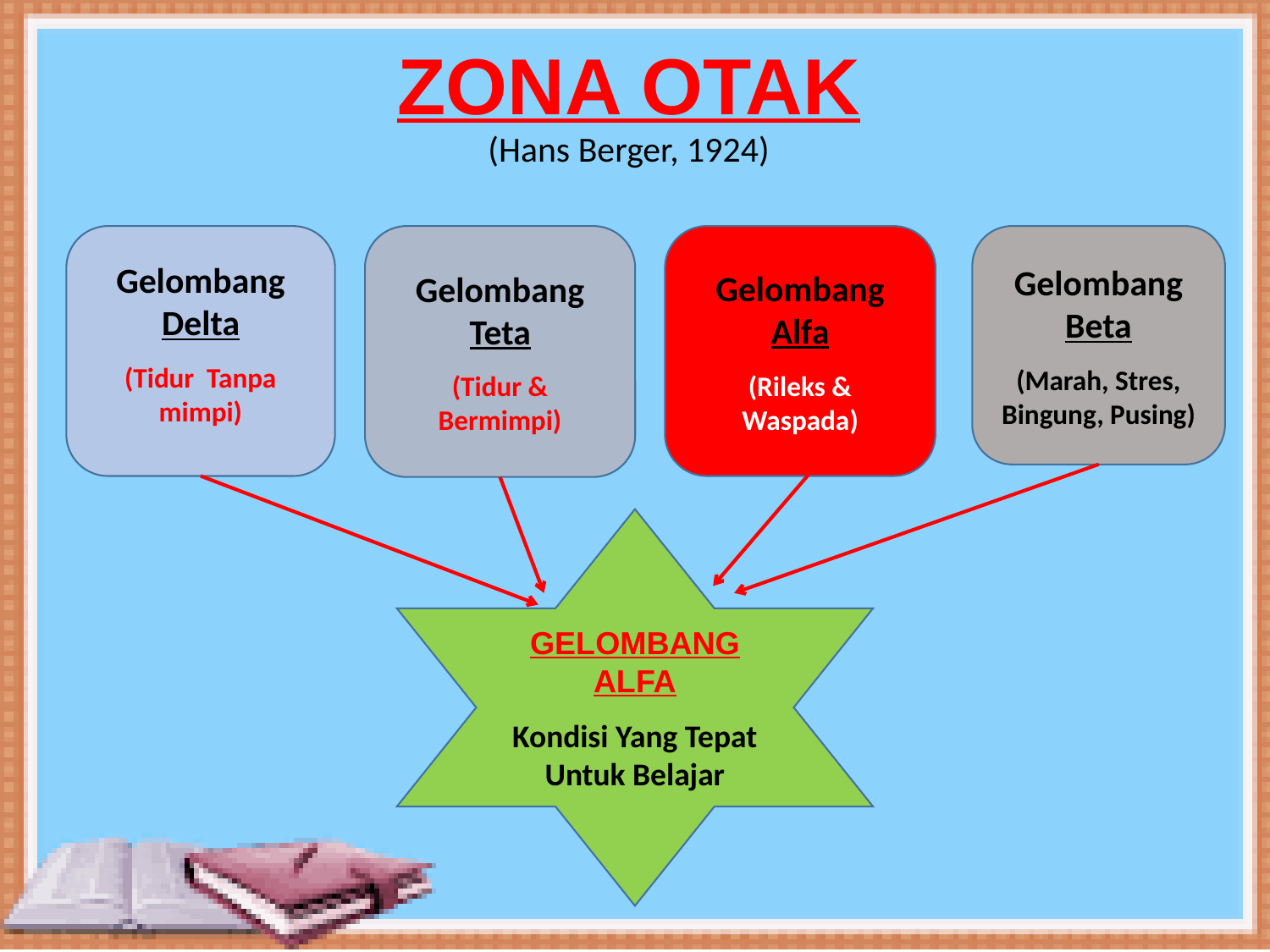

# ZONA OTAK (Hans Berger, 1924)
Gelombang Delta

(Tidur  Tanpa mimpi)

Gelombang Teta

(Tidur & Bermimpi)
Gelombang Alfa

(Rileks & Waspada)
Gelombang Beta

(Marah, Stres, Bingung, Pusing)
GELOMBANG ALFA

Kondisi Yang Tepat Untuk Belajar